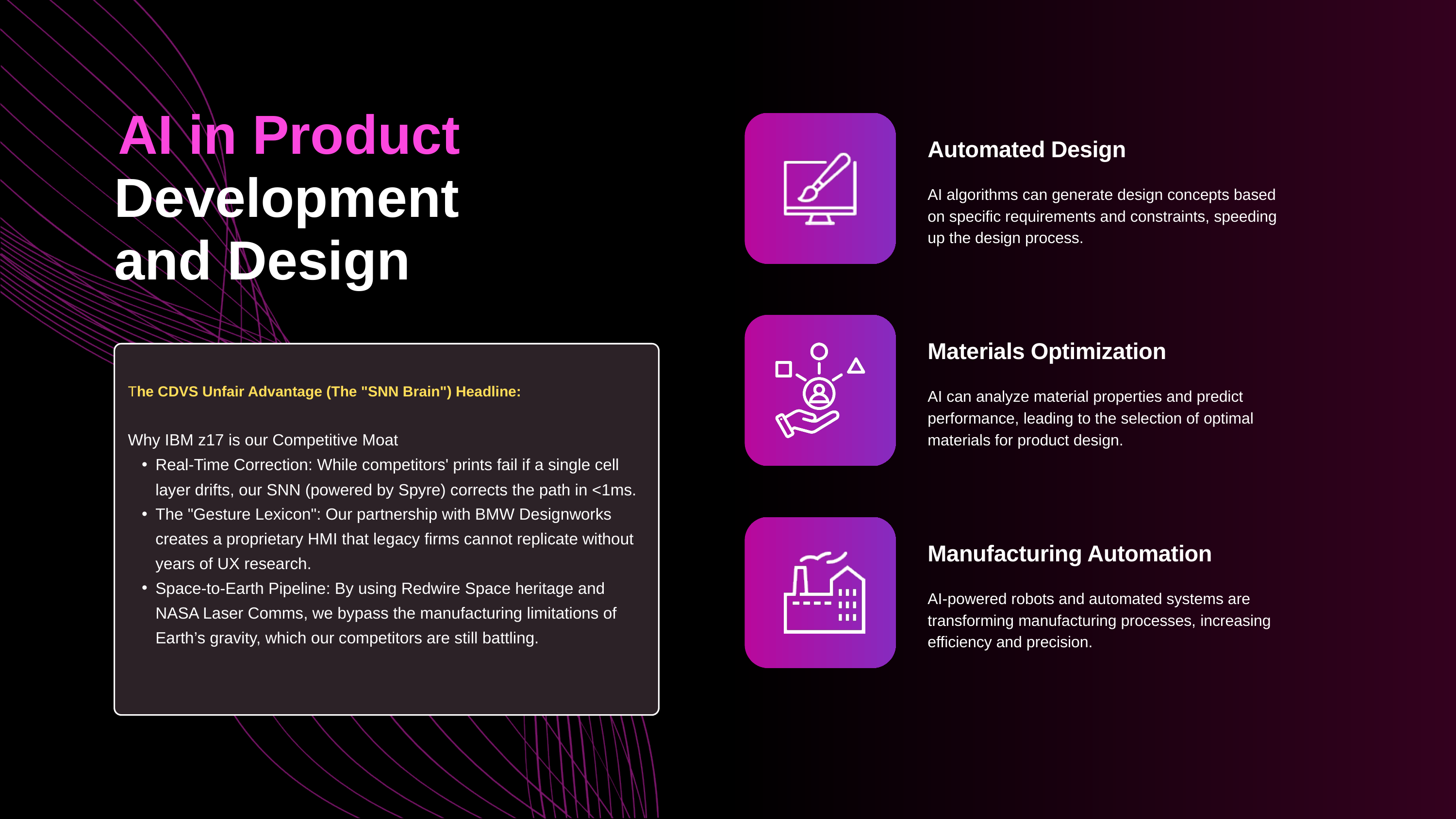

AI in Product

Automated Design

Development and Design
AI algorithms can generate design concepts based on specific requirements and constraints, speeding up the design process.

Materials Optimization

The CDVS Unfair Advantage (The "SNN Brain") Headline:

Why IBM z17 is our Competitive Moat
Real-Time Correction: While competitors' prints fail if a single cell layer drifts, our SNN (powered by Spyre) corrects the path in <1ms.
The "Gesture Lexicon": Our partnership with BMW Designworks creates a proprietary HMI that legacy firms cannot replicate without years of UX research.
Space-to-Earth Pipeline: By using Redwire Space heritage and NASA Laser Comms, we bypass the manufacturing limitations of Earth’s gravity, which our competitors are still battling.

AI can analyze material properties and predict performance, leading to the selection of optimal materials for product design.

Manufacturing Automation

AI-powered robots and automated systems are transforming manufacturing processes, increasing efficiency and precision.